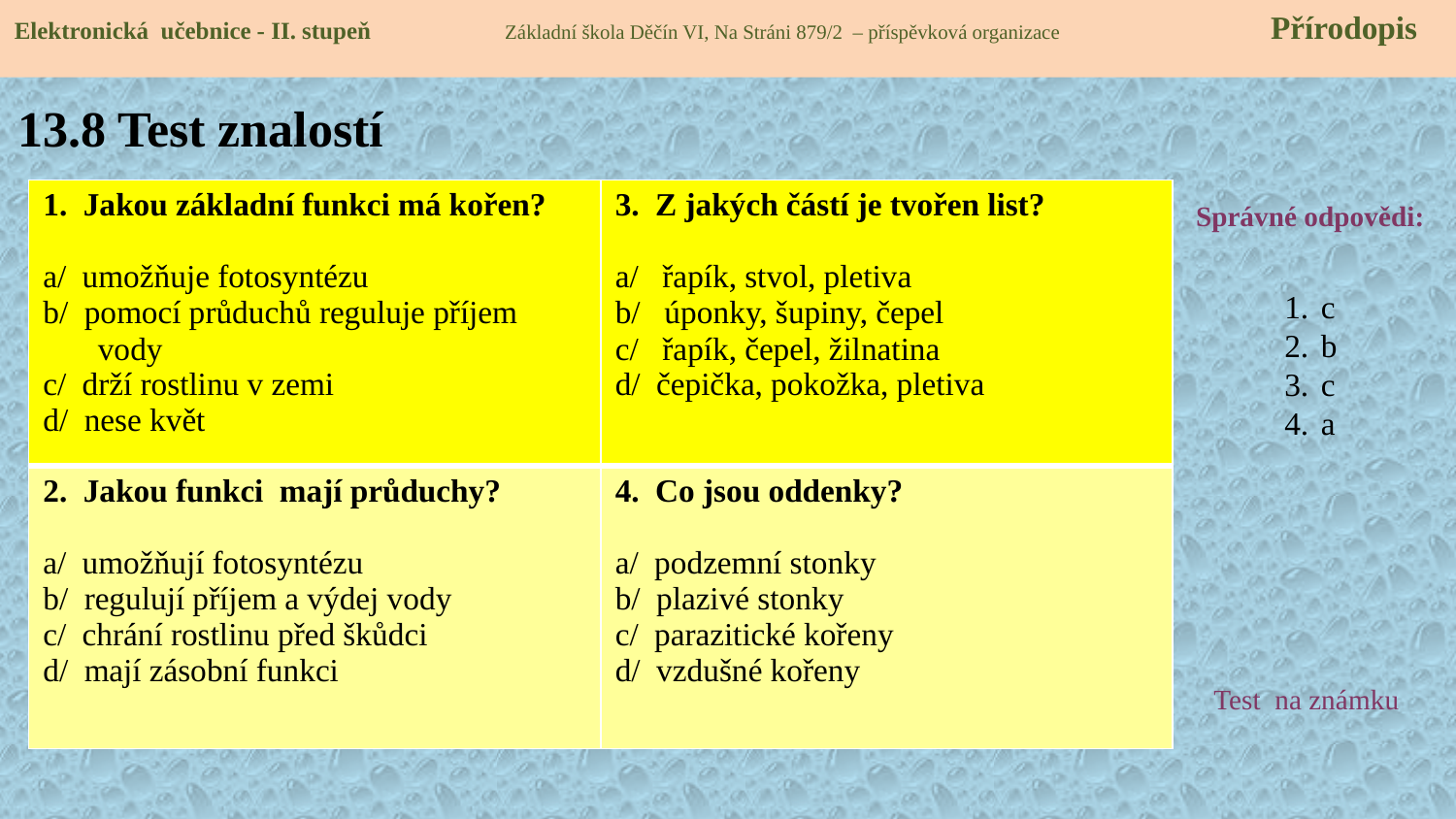

Elektronická  učebnice - II. stupeň                      Základní škola Děčín VI, Na Stráni 879/2  – příspěvková organizace                       	                  Přírodopis

# 13.8 Test znalostí
| 1. Jakou základní funkci má kořen? a/ umožňuje fotosyntézu b/ pomocí průduchů reguluje příjem vody c/ drží rostlinu v zemi d/ nese květ | 3. Z jakých částí je tvořen list? a/ řapík, stvol, pletiva b/ úponky, šupiny, čepel c/ řapík, čepel, žilnatina d/ čepička, pokožka, pletiva |
| --- | --- |
| 2. Jakou funkci mají průduchy? a/ umožňují fotosyntézu b/ regulují příjem a výdej vody c/ chrání rostlinu před škůdci d/ mají zásobní funkci | 4. Co jsou oddenky? a/ podzemní stonky b/ plazivé stonky c/ parazitické kořeny d/ vzdušné kořeny |
Správné odpovědi:

c
b
c
a

Test  na známku